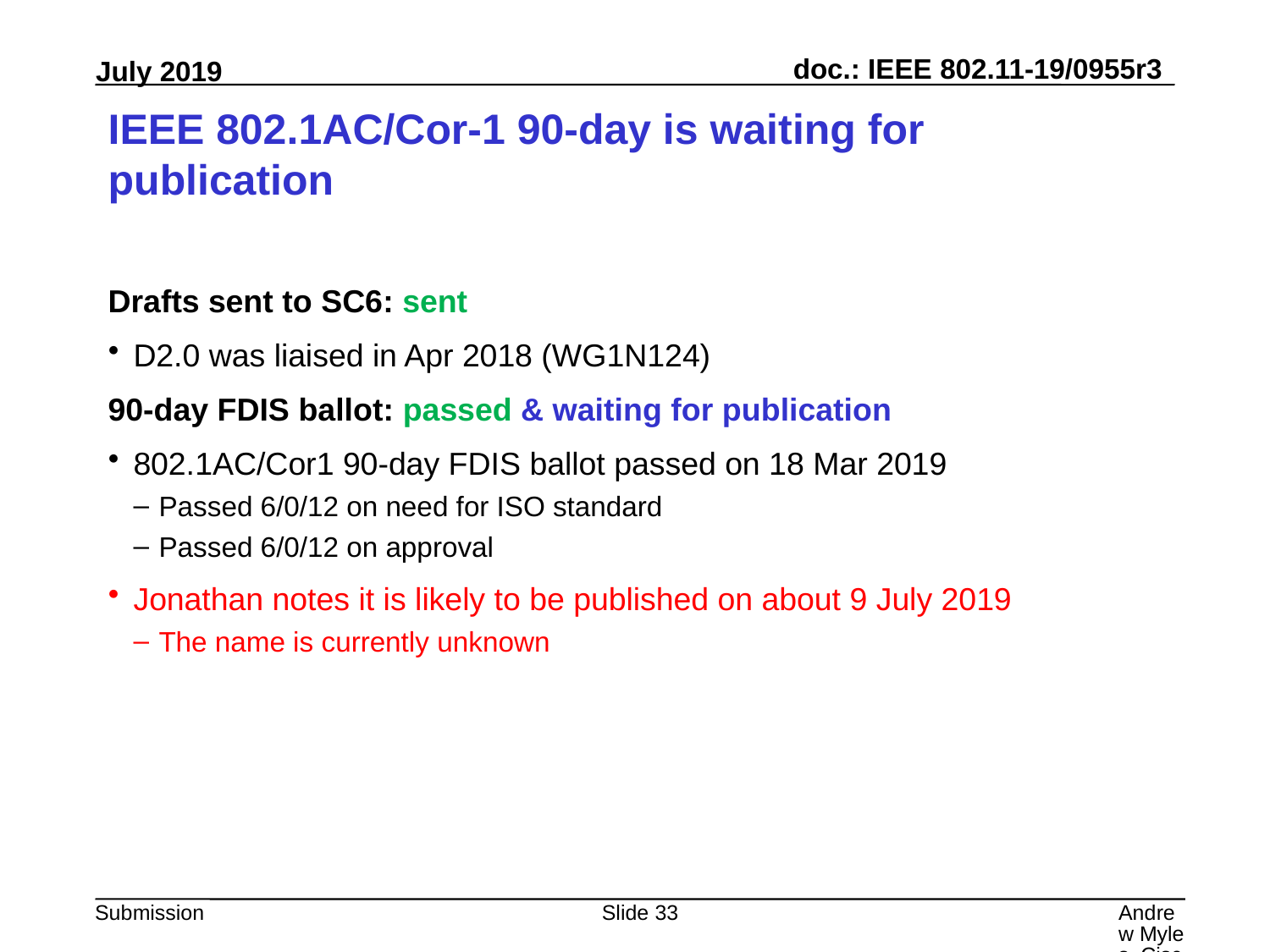

# IEEE 802.1AC/Cor-1 90-day is waiting for publication
Drafts sent to SC6: sent
D2.0 was liaised in Apr 2018 (WG1N124)
90-day FDIS ballot: passed & waiting for publication
802.1AC/Cor1 90-day FDIS ballot passed on 18 Mar 2019
Passed 6/0/12 on need for ISO standard
Passed 6/0/12 on approval
Jonathan notes it is likely to be published on about 9 July 2019
The name is currently unknown

Slide 33
Andrew Myles, Cisco